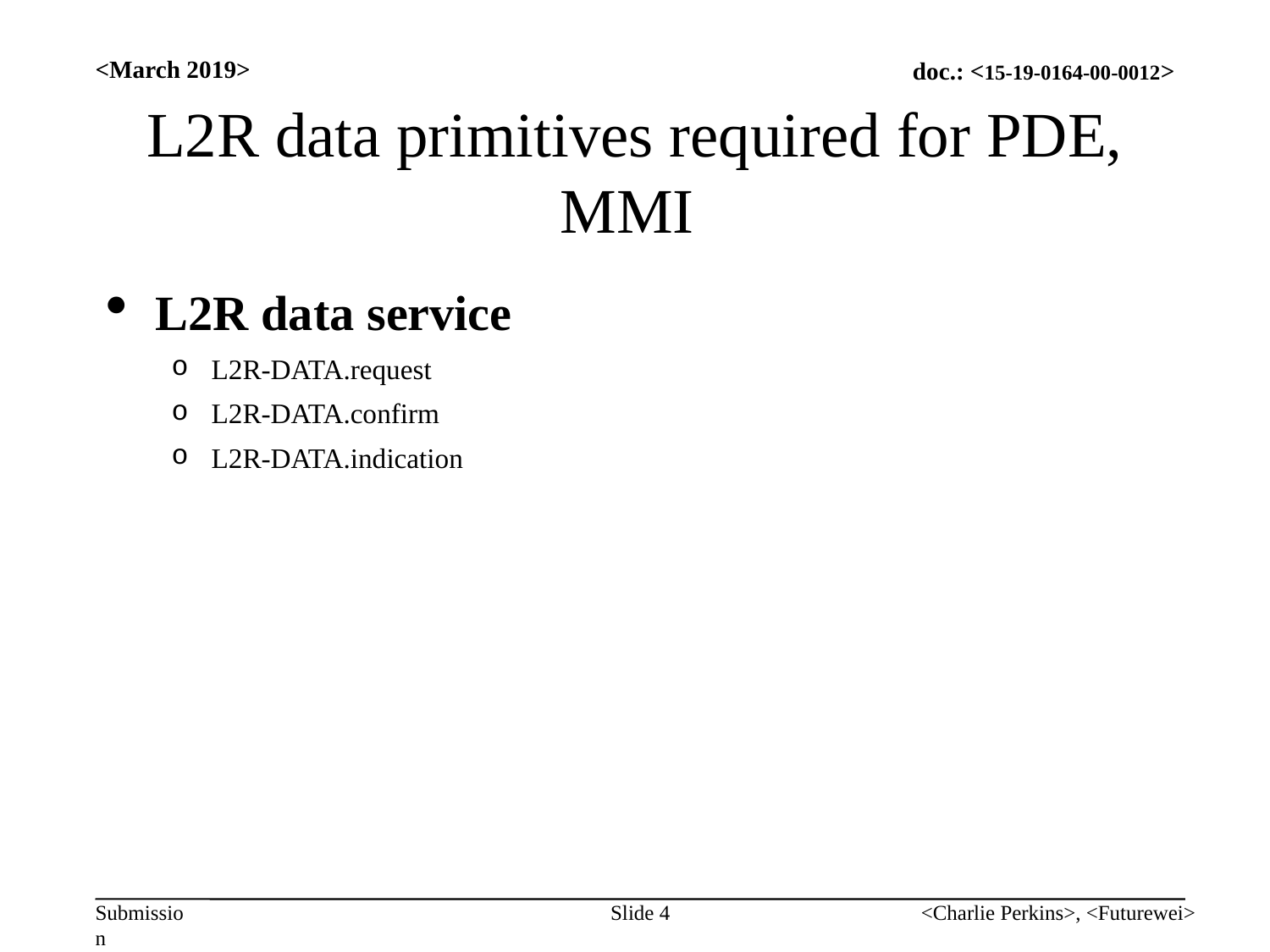

<March 2019>
# L2R data primitives required for PDE, MMI
L2R data service
L2R-DATA.request
L2R-DATA.confirm
L2R-DATA.indication

Slide 4
<Charlie Perkins>, <Futurewei>